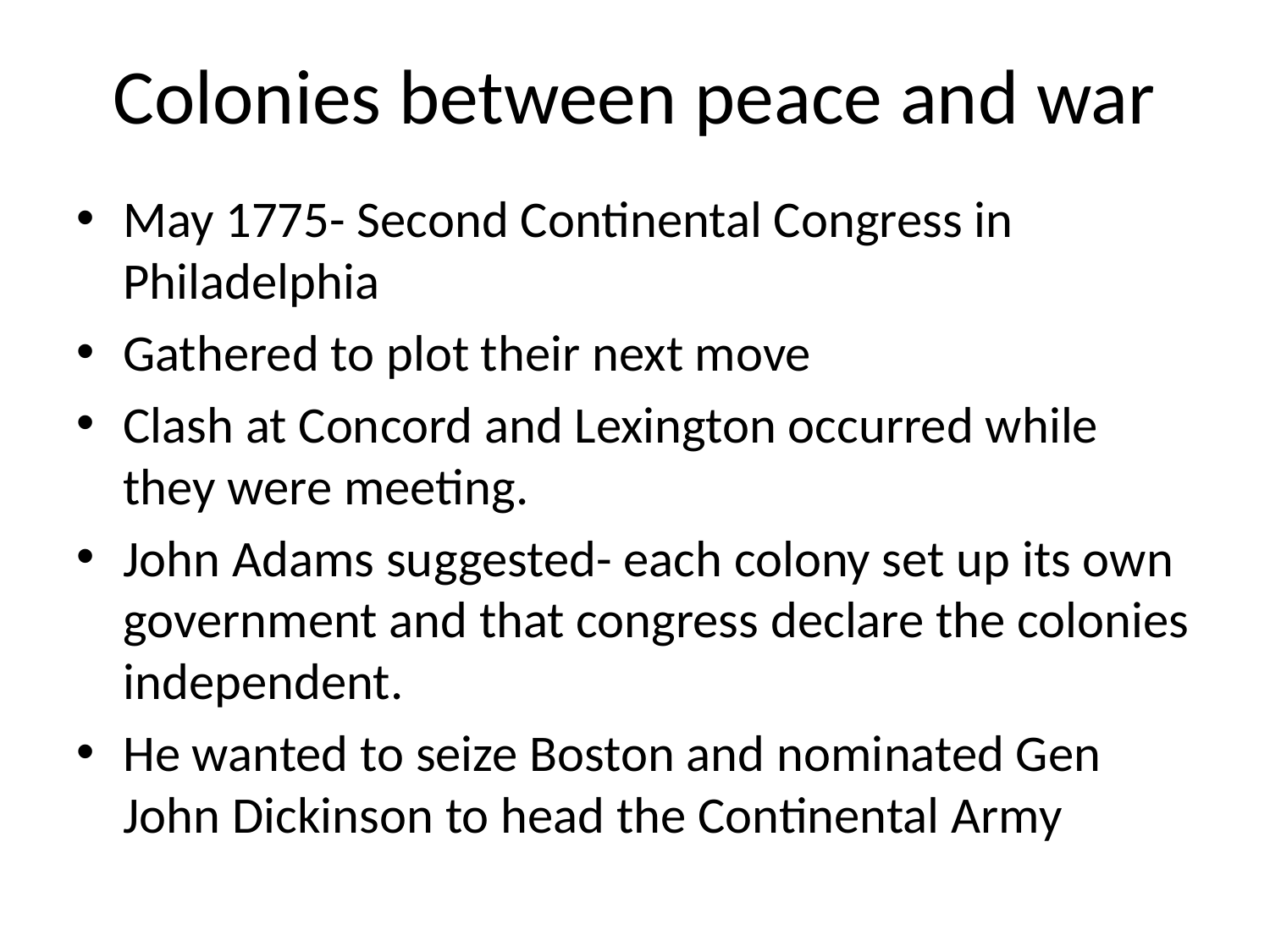

# Colonies between peace and war
May 1775- Second Continental Congress in Philadelphia
Gathered to plot their next move
Clash at Concord and Lexington occurred while they were meeting.
John Adams suggested- each colony set up its own government and that congress declare the colonies independent.
He wanted to seize Boston and nominated Gen John Dickinson to head the Continental Army